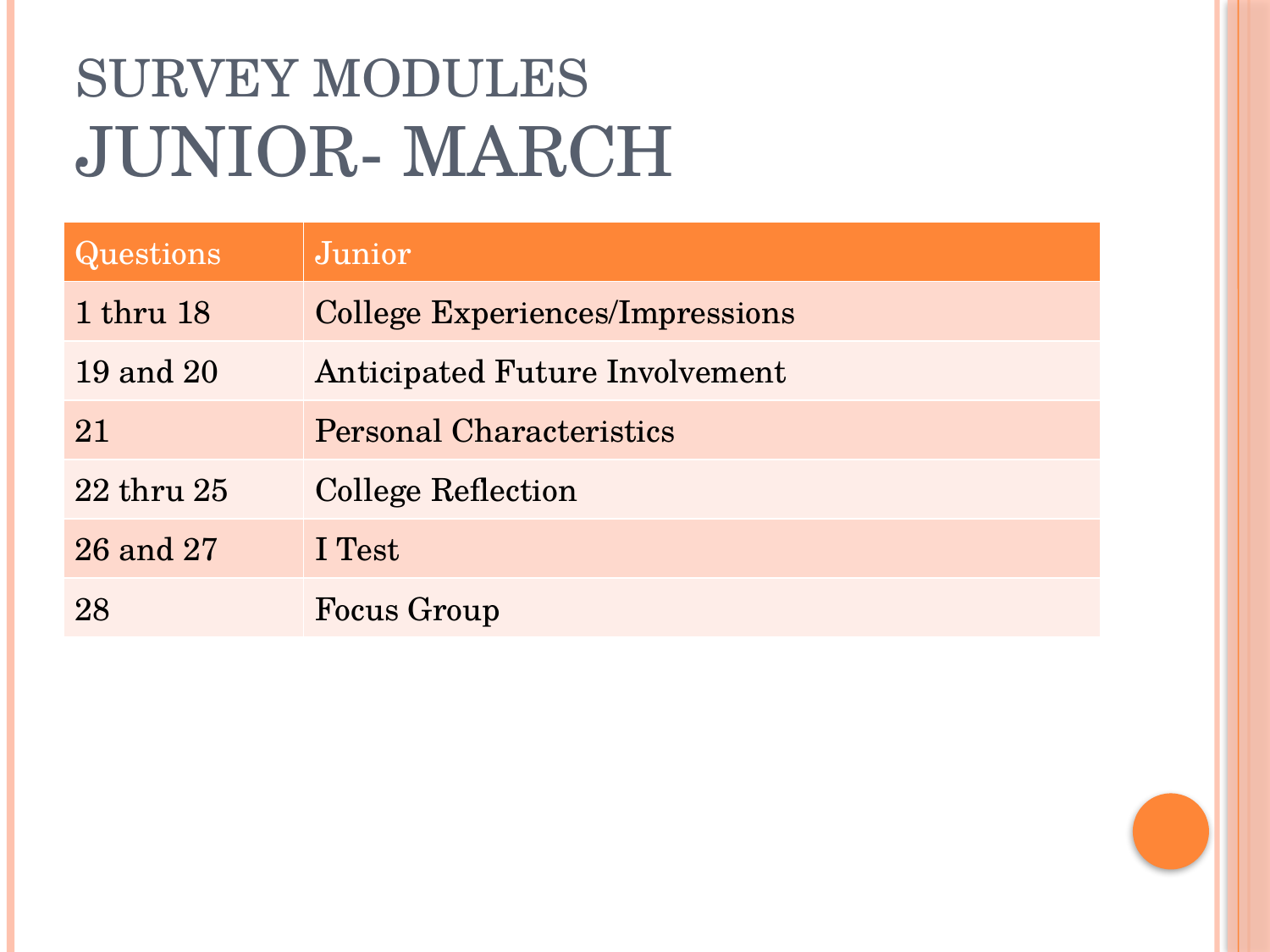

# Survey Modules Junior- March
| Questions | Junior |
| --- | --- |
| 1 thru 18 | College Experiences/Impressions |
| 19 and 20 | Anticipated Future Involvement |
| 21 | Personal Characteristics |
| 22 thru 25 | College Reflection |
| 26 and 27 | I Test |
| 28 | Focus Group |